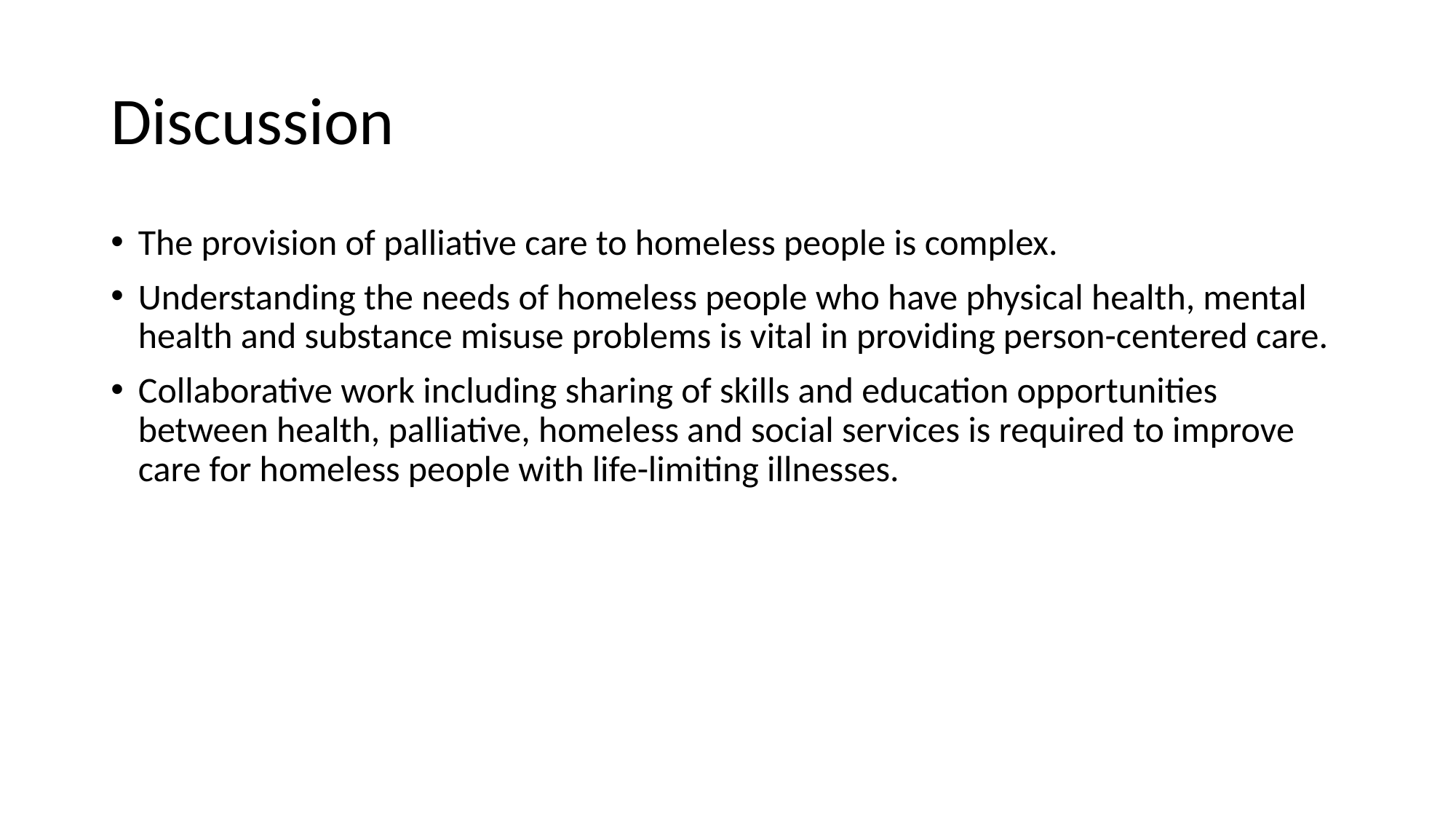

# Discussion
The provision of palliative care to homeless people is complex.
Understanding the needs of homeless people who have physical health, mental health and substance misuse problems is vital in providing person-centered care.
Collaborative work including sharing of skills and education opportunities between health, palliative, homeless and social services is required to improve care for homeless people with life-limiting illnesses.